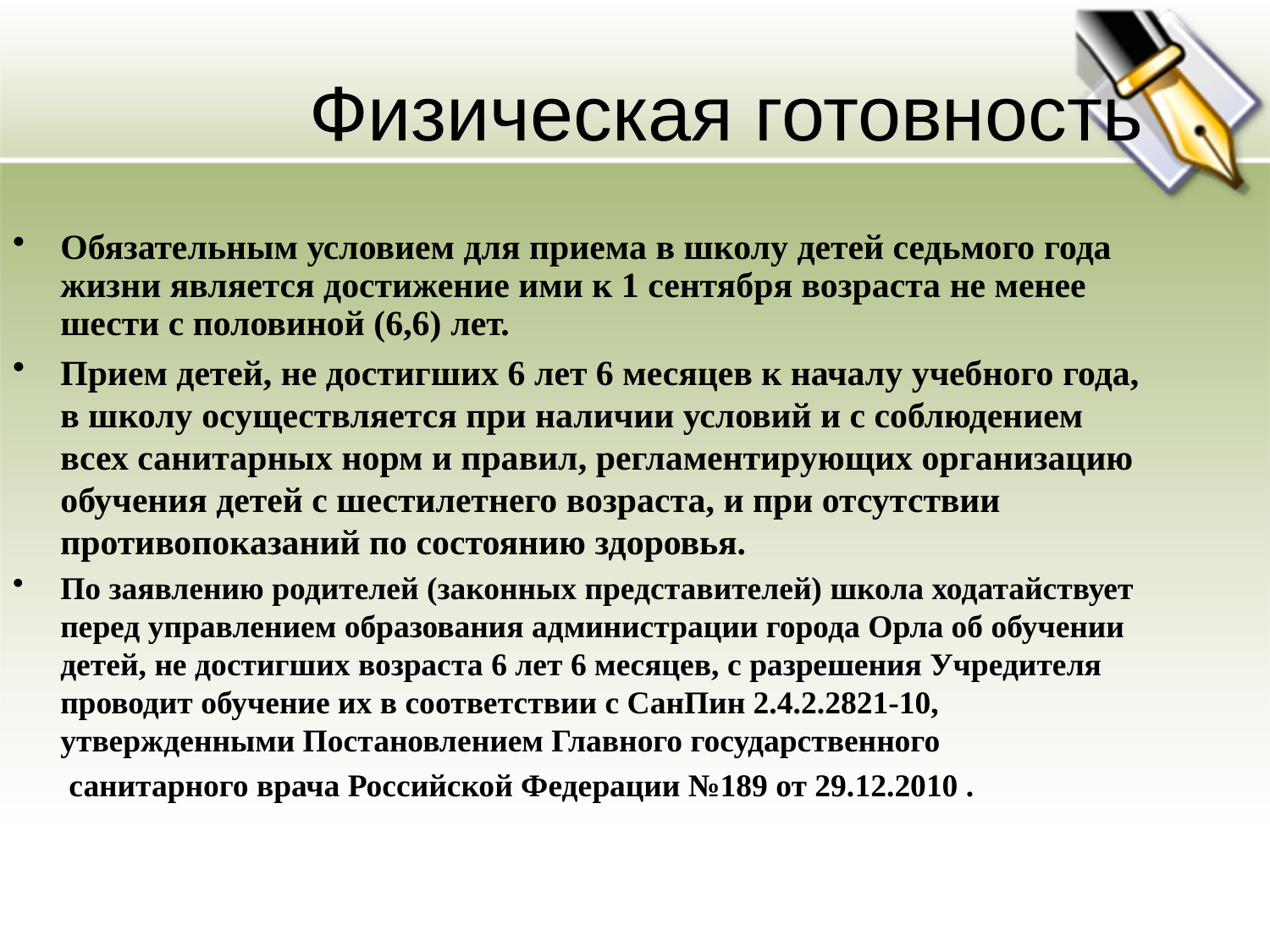

# Физическая готовность

Обязательным условием для приема в школу детей седьмого года жизни является достижение ими к 1 сентября возраста не менее шести с половиной (6,6) лет.
Прием детей, не достигших 6 лет 6 месяцев к началу учебного года, в школу осуществляется при наличии условий и с соблюдением всех санитарных норм и правил, регламентирующих организацию обучения детей с шестилетнего возраста, и при отсутствии противопоказаний по состоянию здоровья.
По заявлению родителей (законных представителей) школа ходатайствует перед управлением образования администрации города Орла об обучении детей, не достигших возраста 6 лет 6 месяцев, с разрешения Учредителя проводит обучение их в соответствии с СанПин 2.4.2.2821-10, утвержденными Постановлением Главного государственного
       санитарного врача Российской Федерации №189 от 29.12.2010 .